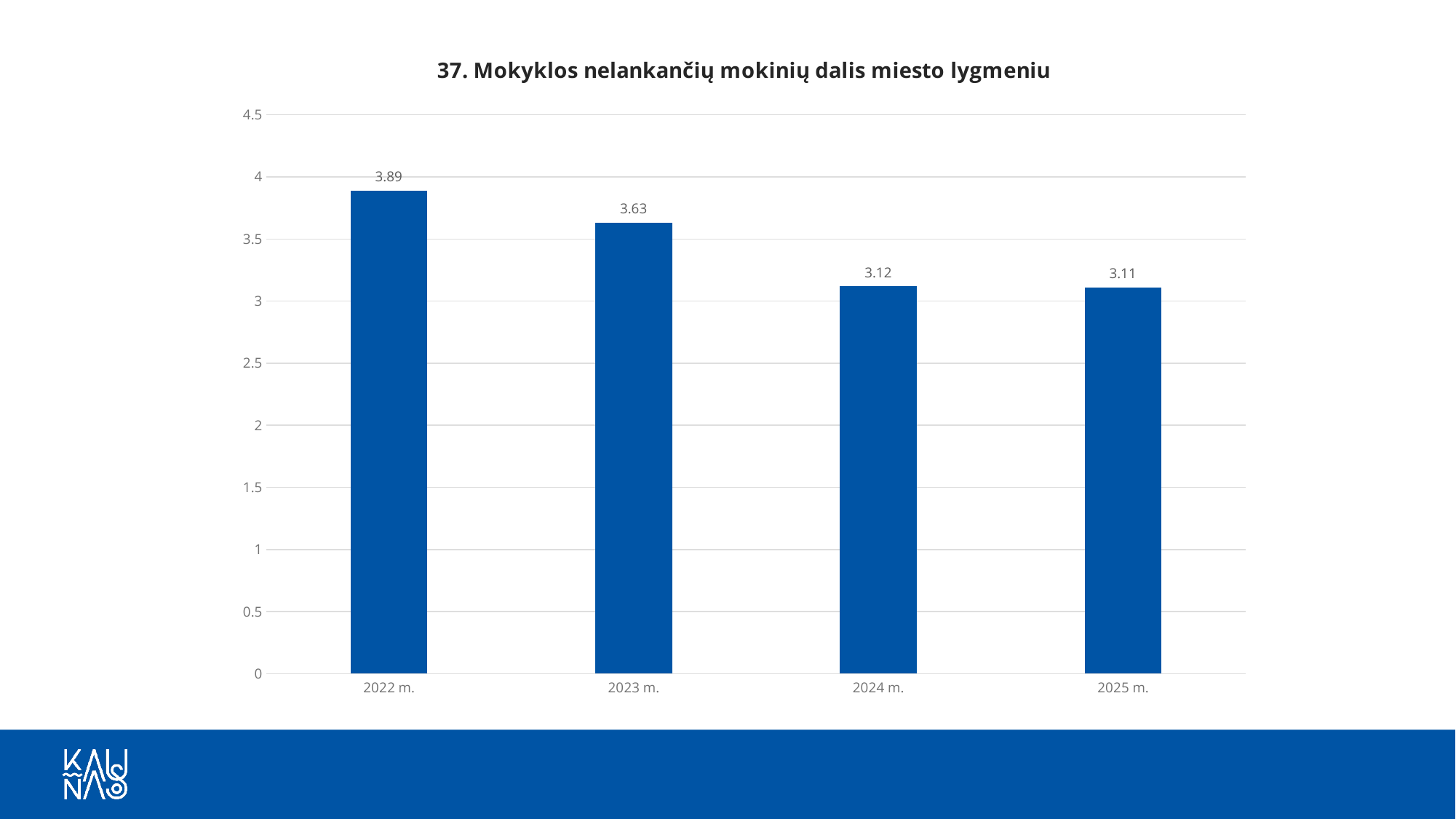

### Chart: 37. Mokyklos nelankančių mokinių dalis miesto lygmeniu

| Category |  |
|---|---|
| 2022 m. | 3.89 |
| 2023 m. | 3.63 |
| 2024 m. | 3.12 |
| 2025 m. | 3.11 |